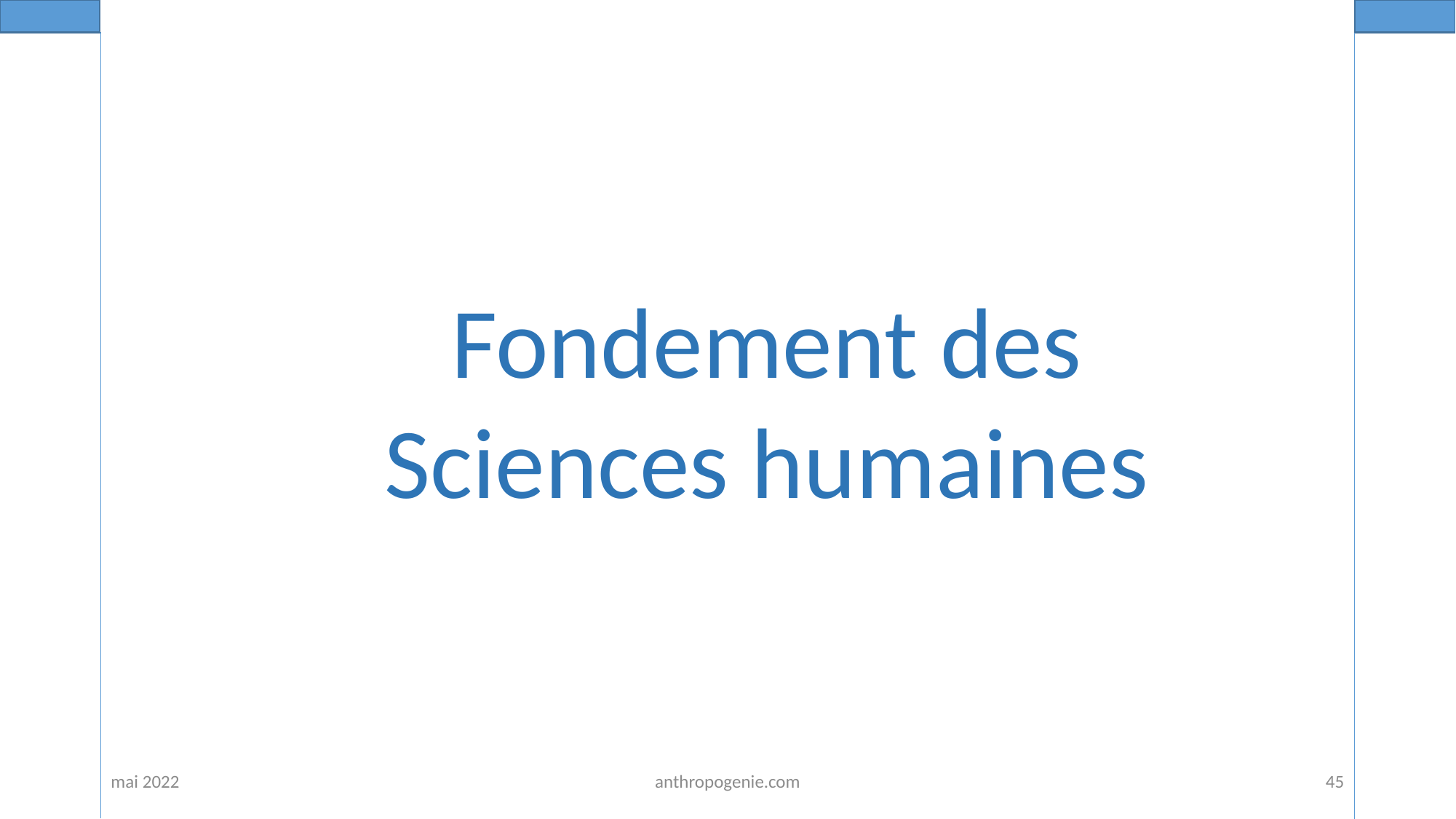

Fondement des
Sciences humaines
mai 2022
anthropogenie.com
45